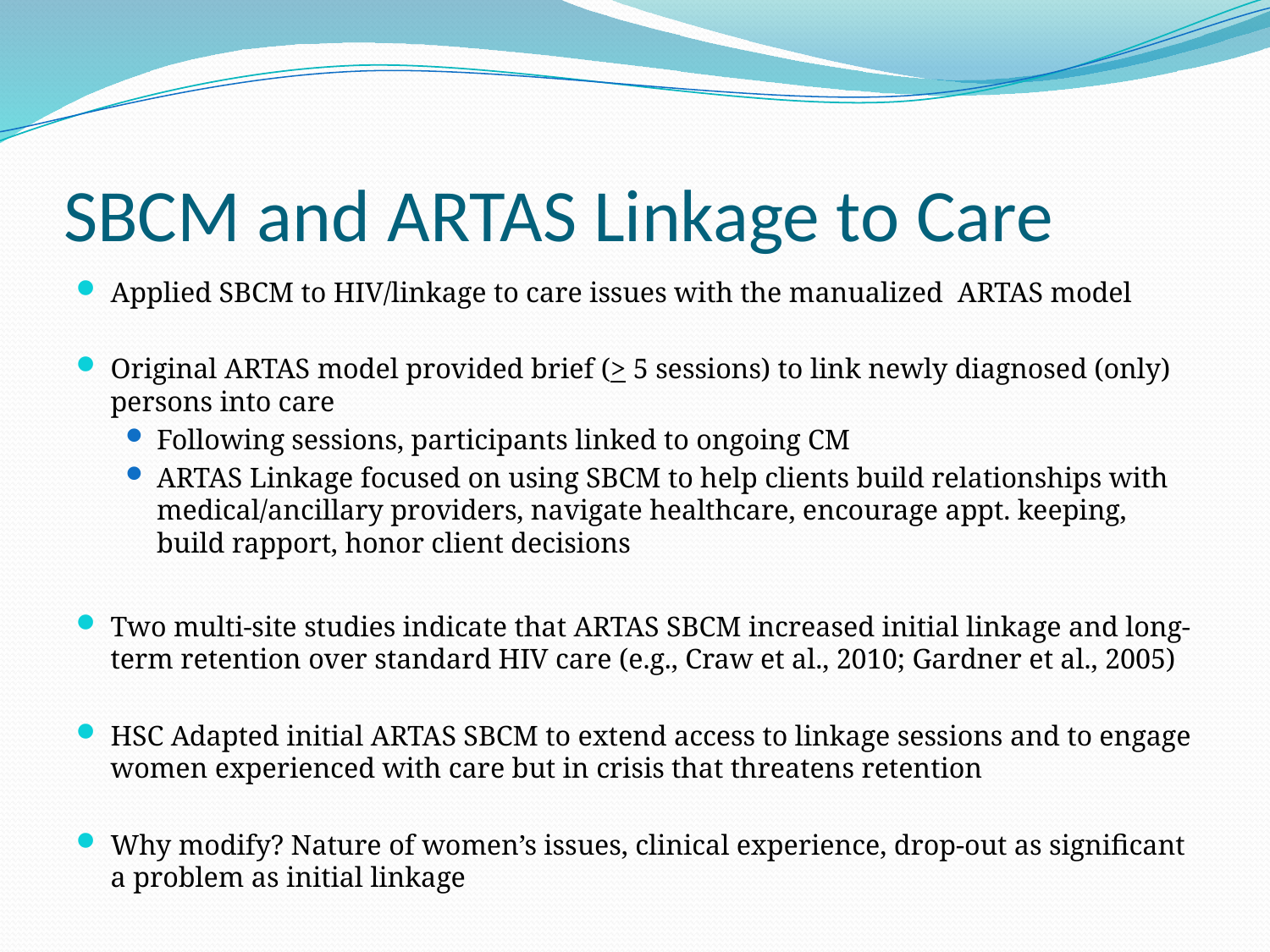

# SBCM and ARTAS Linkage to Care
Applied SBCM to HIV/linkage to care issues with the manualized  ARTAS model

Original ARTAS model provided brief (> 5 sessions) to link newly diagnosed (only) persons into care
Following sessions, participants linked to ongoing CM
ARTAS Linkage focused on using SBCM to help clients build relationships with medical/ancillary providers, navigate healthcare, encourage appt. keeping, build rapport, honor client decisions

Two multi-site studies indicate that ARTAS SBCM increased initial linkage and long-term retention over standard HIV care (e.g., Craw et al., 2010; Gardner et al., 2005)

HSC Adapted initial ARTAS SBCM to extend access to linkage sessions and to engage women experienced with care but in crisis that threatens retention

Why modify? Nature of women’s issues, clinical experience, drop-out as significant a problem as initial linkage